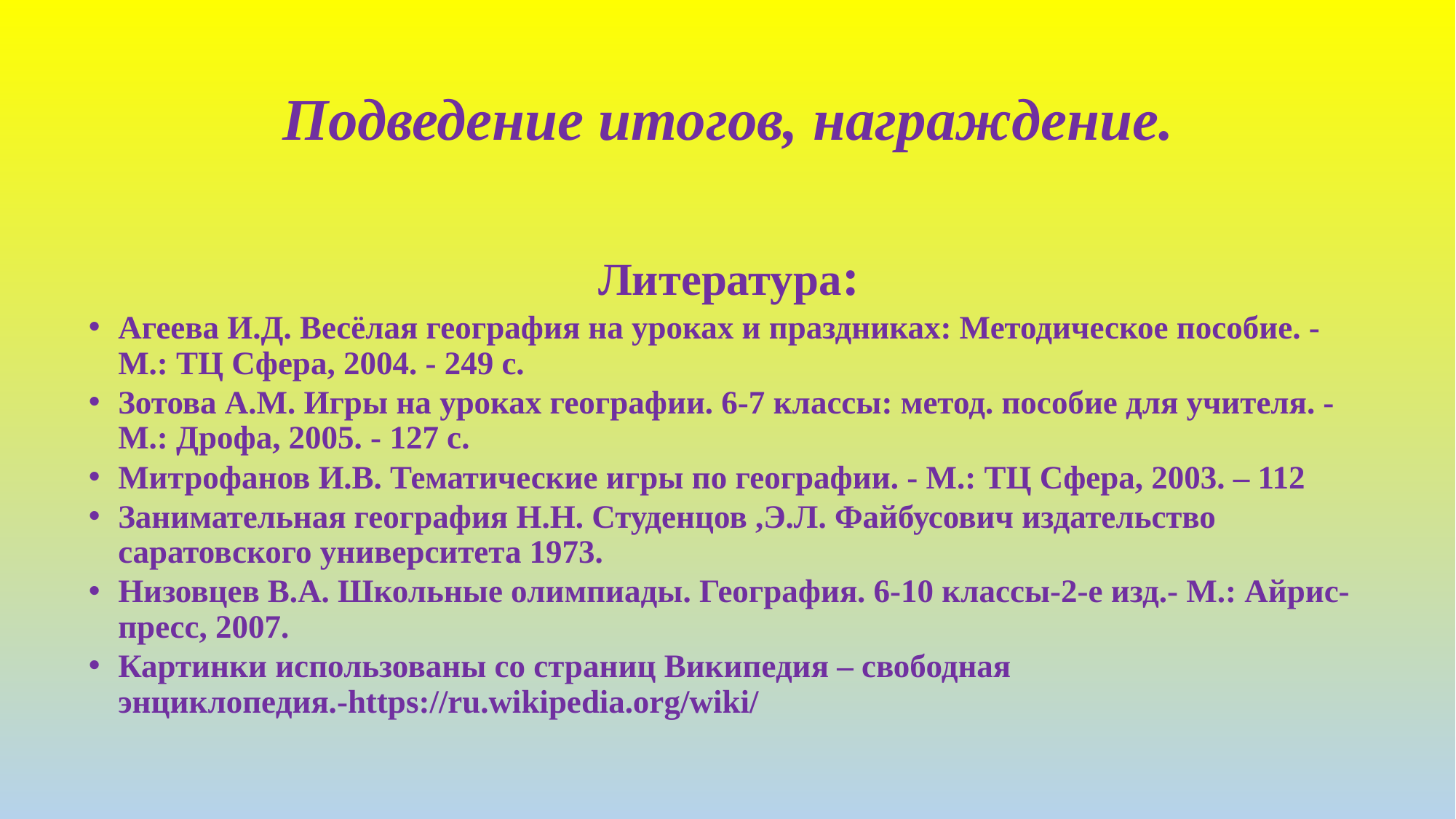

Подведение итогов, награждение.

Литература:
Агеева И.Д. Весёлая география на уроках и праздниках: Методическое пособие. - М.: ТЦ Сфера, 2004. - 249 с.
Зотова А.М. Игры на уроках географии. 6-7 классы: метод. пособие для учителя. - М.: Дрофа, 2005. - 127 с.
Митрофанов И.В. Тематические игры по географии. - М.: ТЦ Сфера, 2003. – 112
Занимательная география Н.Н. Студенцов ,Э.Л. Файбусович издательство саратовского университета 1973.
Низовцев В.А. Школьные олимпиады. География. 6-10 классы-2-е изд.- М.: Айрис-пресс, 2007.
Картинки использованы со страниц Википедия – свободная энциклопедия.-https://ru.wikipedia.org/wiki/